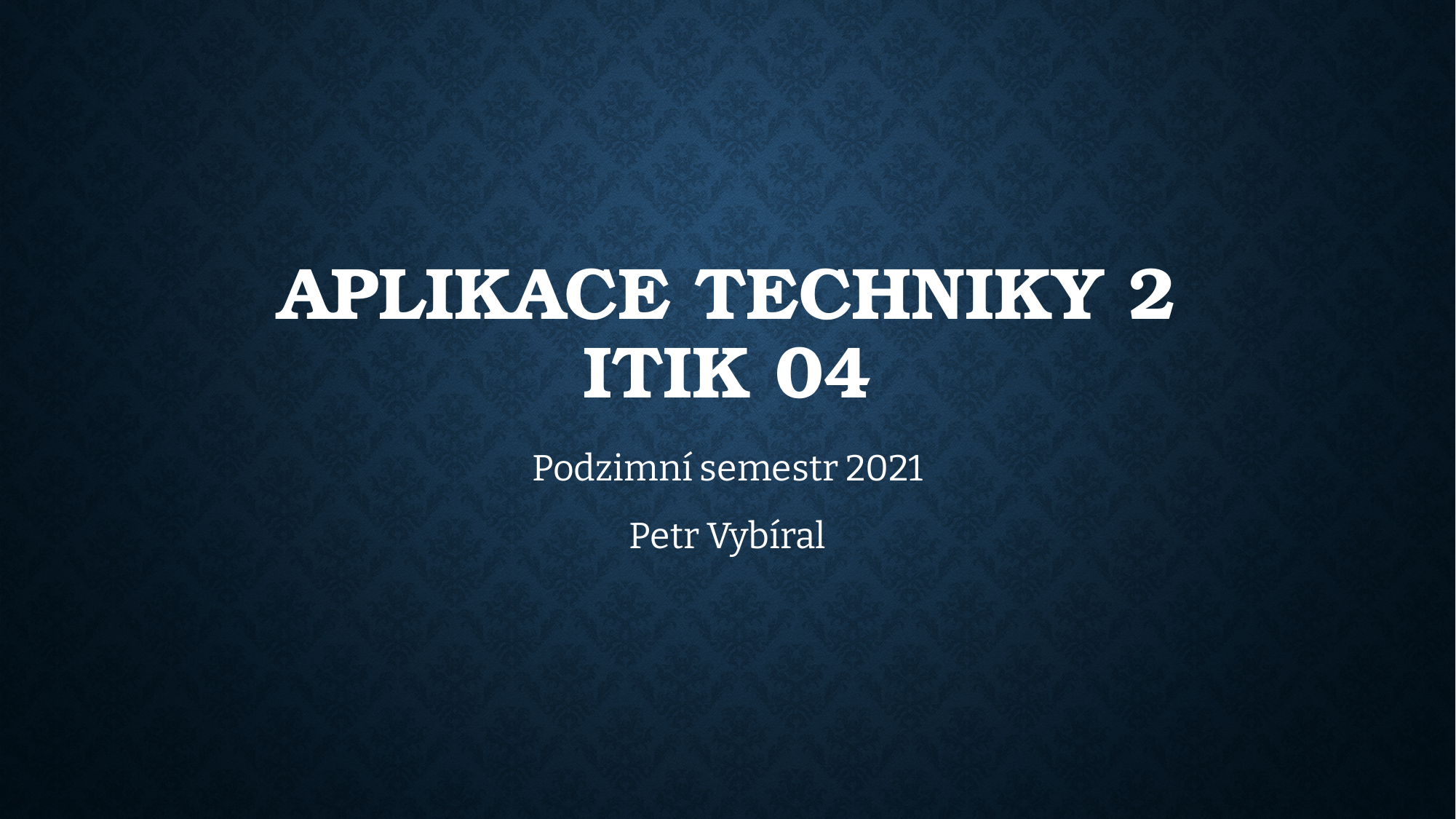

# Aplikace techniky 2 ITIK 04
Podzimní semestr 2021
Petr Vybíral